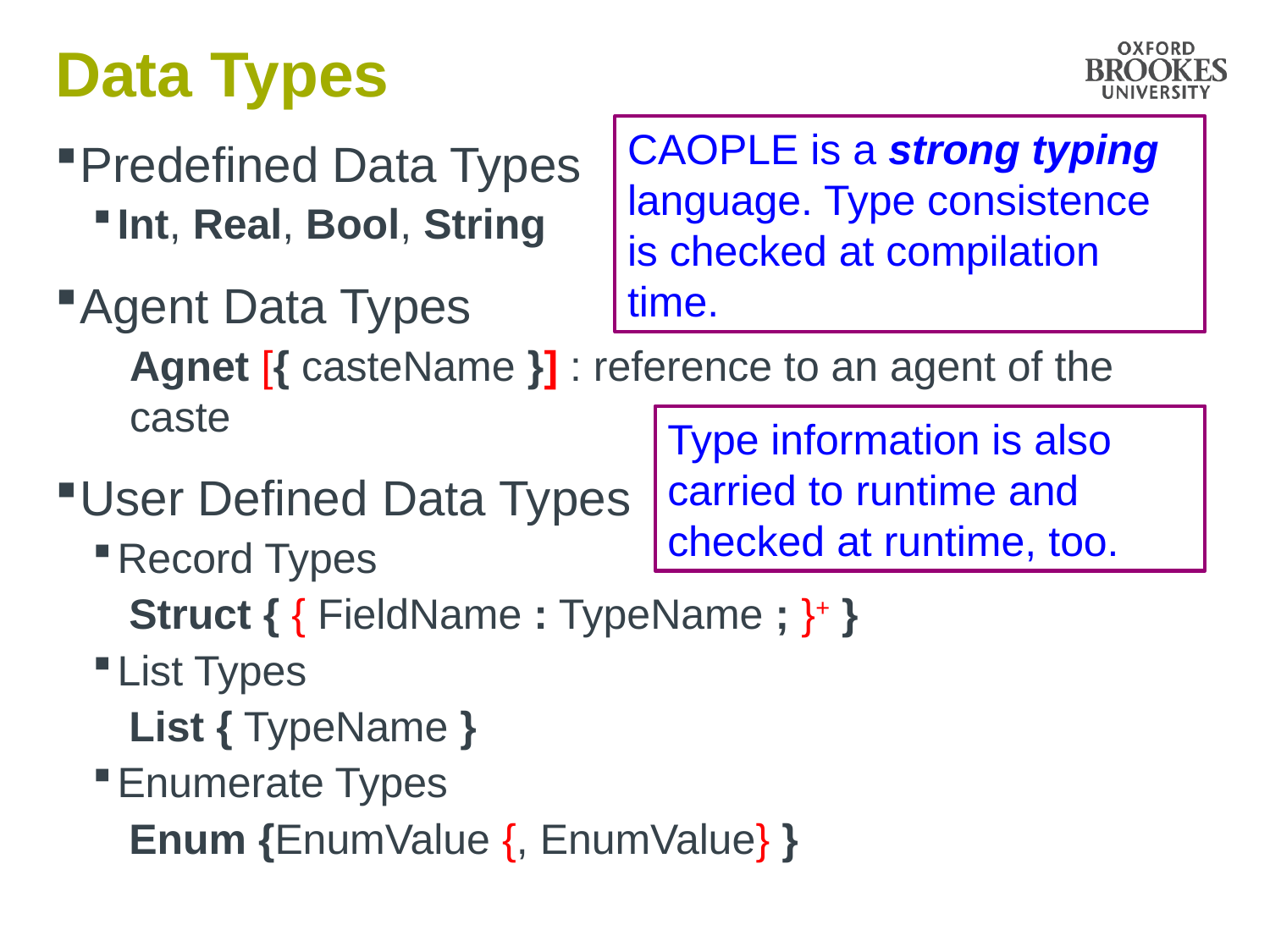

# Data Types
CAOPLE is a strong typing language. Type consistence is checked at compilation time.
Predefined Data Types
Int, Real, Bool, String
Agent Data Types
Agnet [{ casteName }] : reference to an agent of the caste
User Defined Data Types
Record Types
Struct { { FieldName : TypeName ; }+ }
List Types
List { TypeName }
Enumerate Types
Enum {EnumValue {, EnumValue} }
Type information is also carried to runtime and checked at runtime, too.